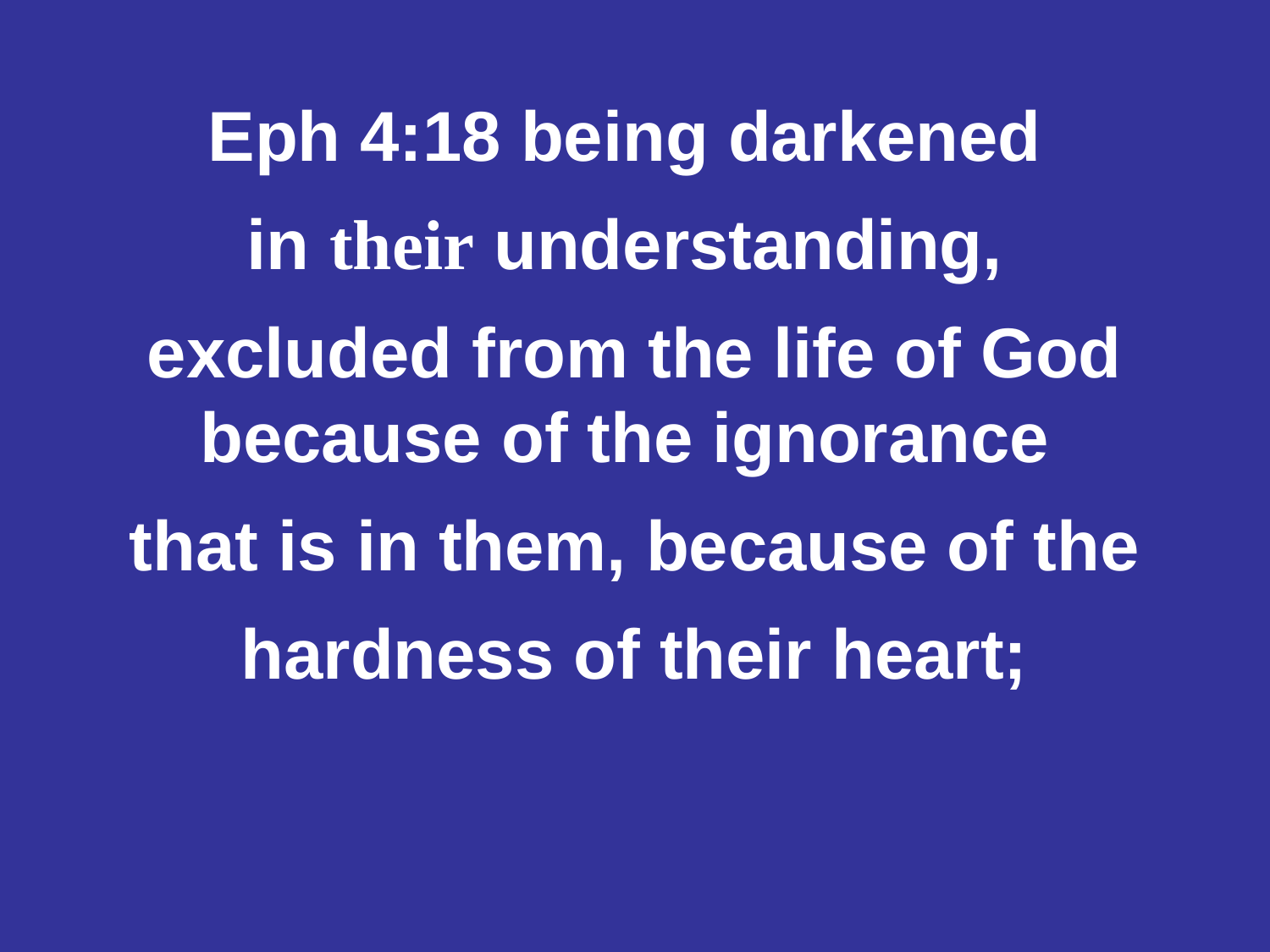

#
Eph 4:18 being darkened
in their understanding,
excluded from the life of God because of the ignorance
that is in them, because of the
 hardness of their heart;